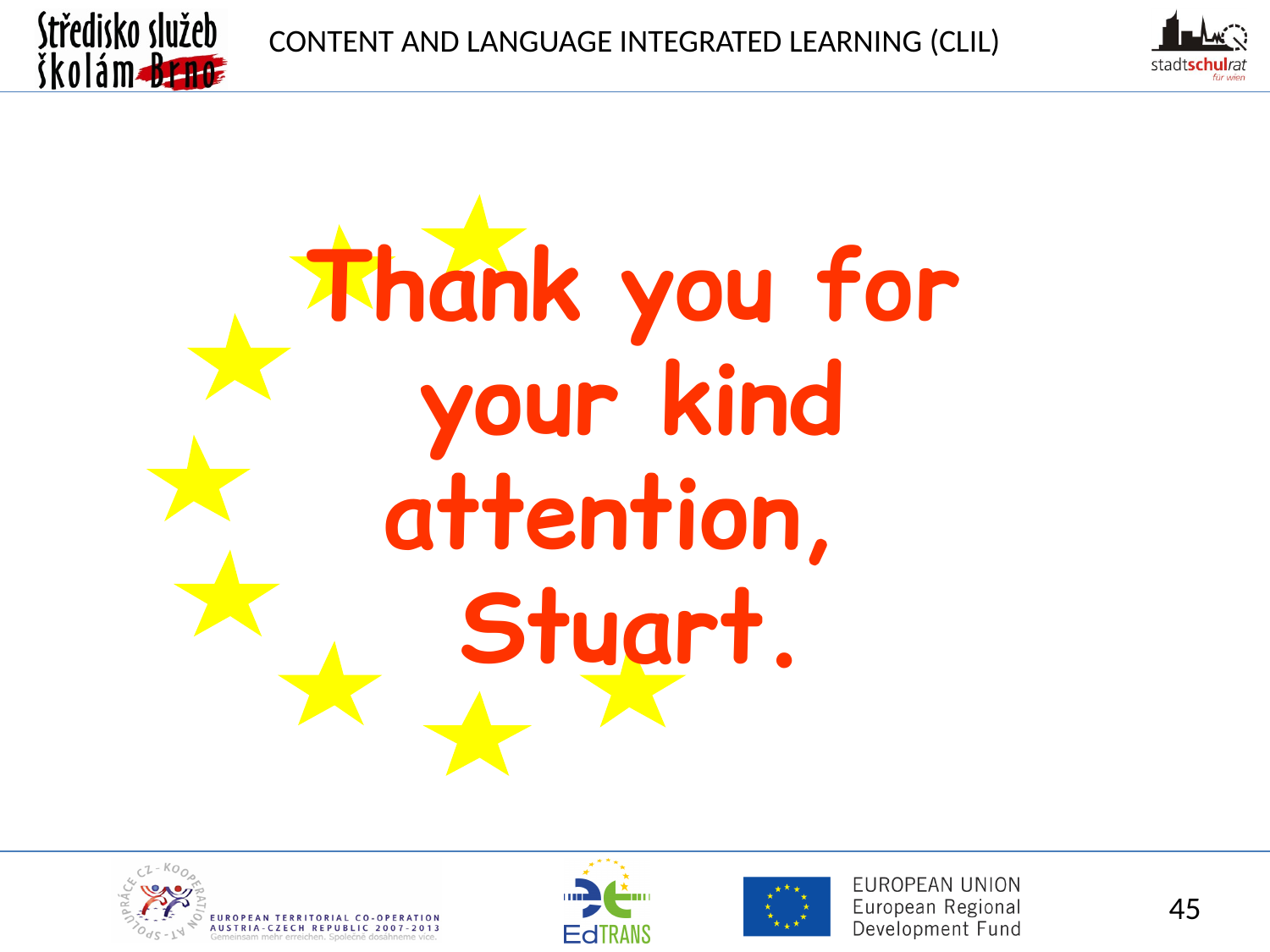

Thank you for your kind attention,
Stuart.